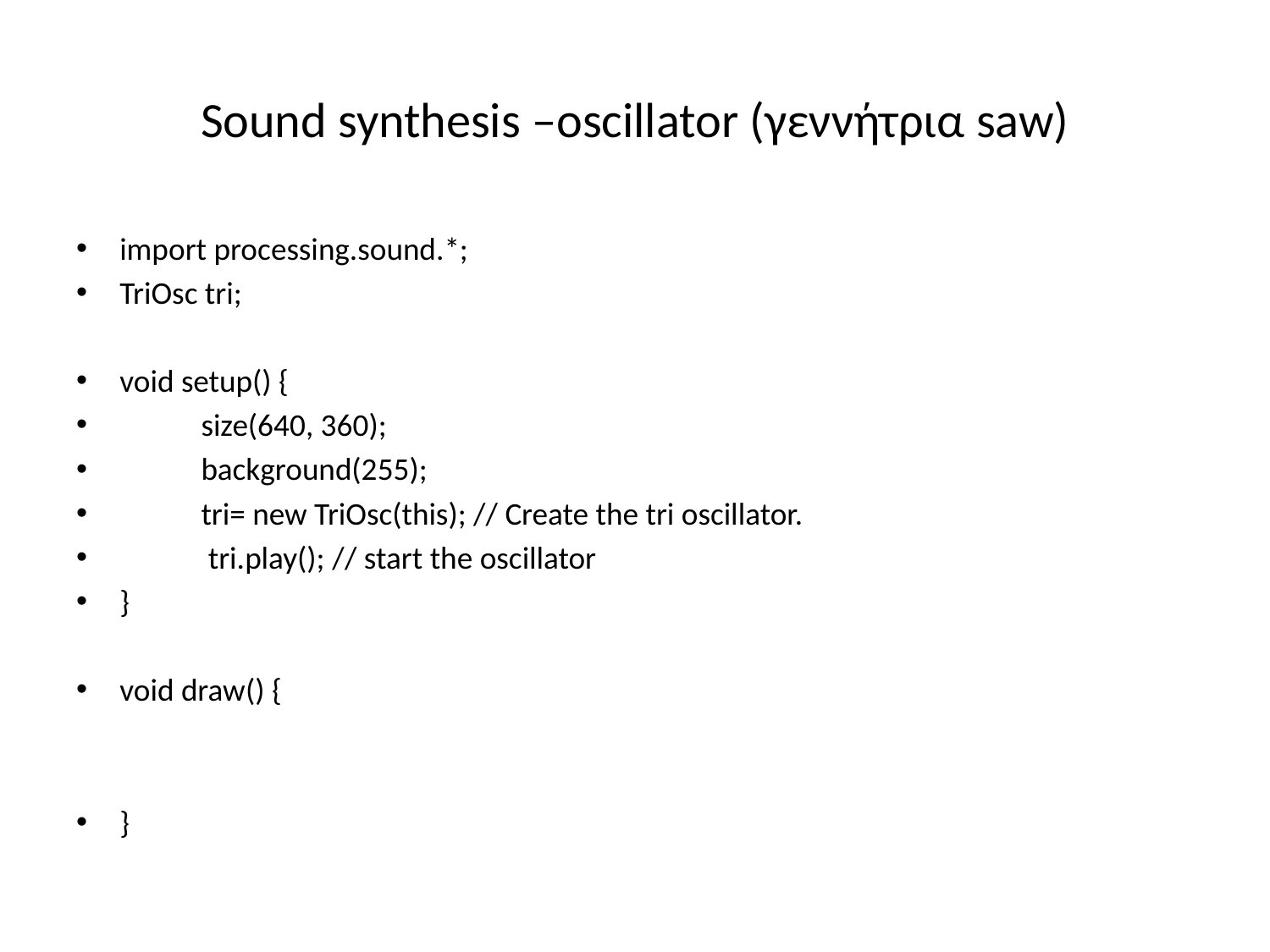

# Sound synthesis –oscillator (γεννήτρια saw)
import processing.sound.*;
TriOsc tri;

void setup() {
		size(640, 360);
		background(255);
		tri= new TriOsc(this); // Create the tri oscillator.
		 tri.play(); // start the oscillator
}

void draw() {

}